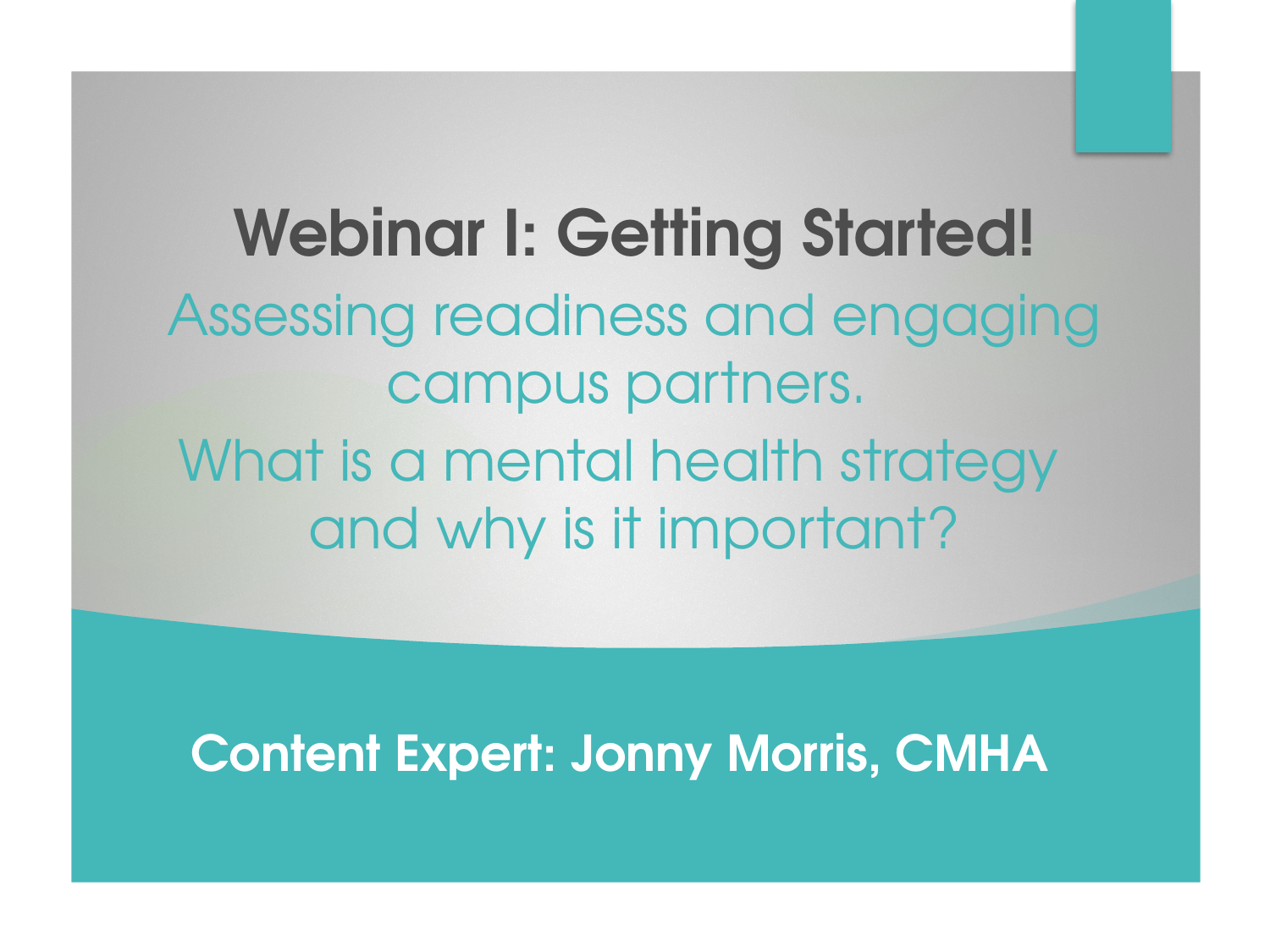

Webinar I: Getting Started!
Assessing readiness and engaging campus partners.
What is a mental health strategy   and why is it important?
Content Expert: Jonny Morris, CMHA